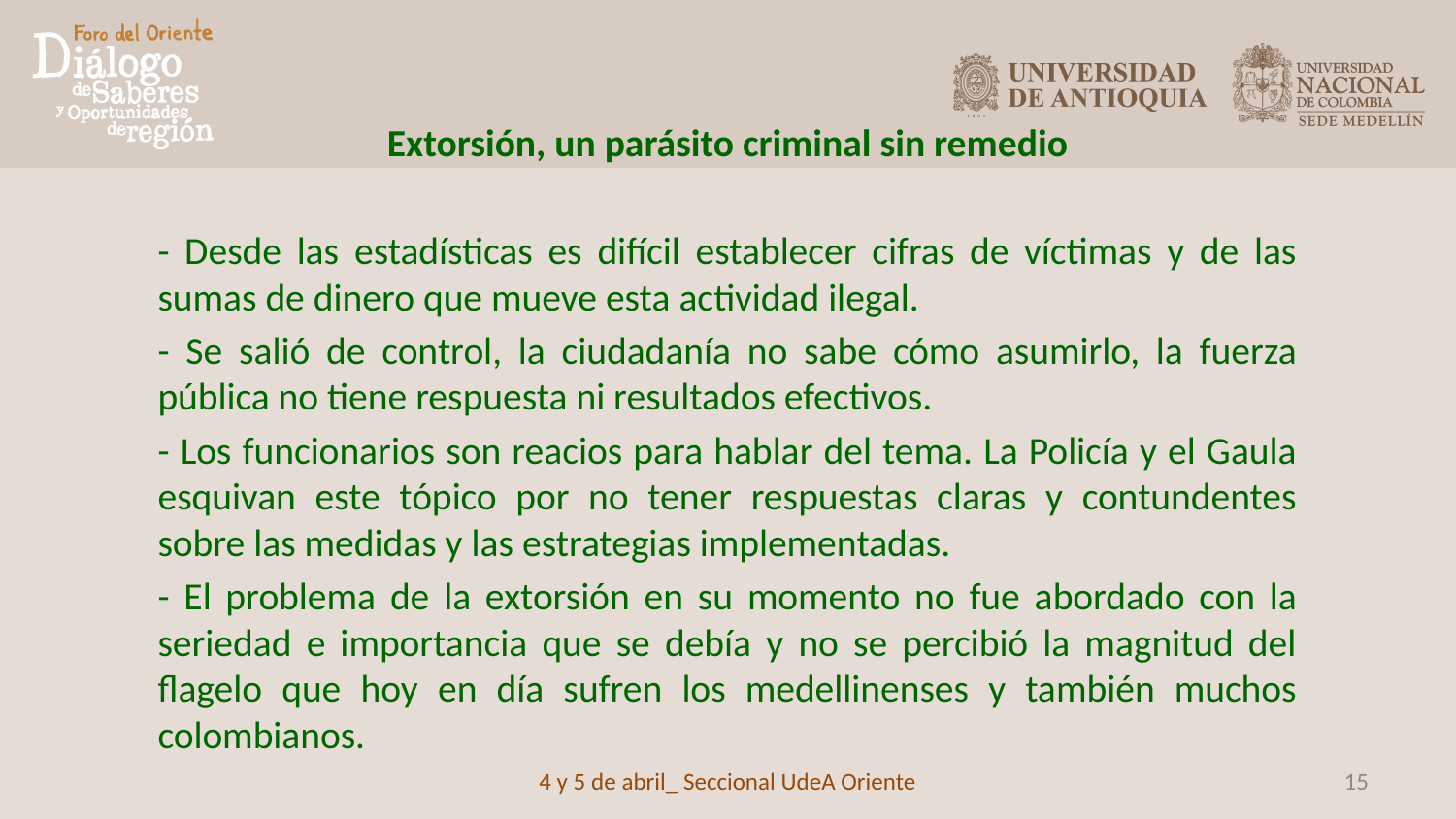

Extorsión, un parásito criminal sin remedio

- Desde las estadísticas es difícil establecer cifras de víctimas y de las sumas de dinero que mueve esta actividad ilegal.
- Se salió de control, la ciudadanía no sabe cómo asumirlo, la fuerza pública no tiene respuesta ni resultados efectivos.
- Los funcionarios son reacios para hablar del tema. La Policía y el Gaula esquivan este tópico por no tener respuestas claras y contundentes sobre las medidas y las estrategias implementadas.
- El problema de la extorsión en su momento no fue abordado con la seriedad e importancia que se debía y no se percibió la magnitud del flagelo que hoy en día sufren los medellinenses y también muchos colombianos.
4 y 5 de abril_ Seccional UdeA Oriente
15